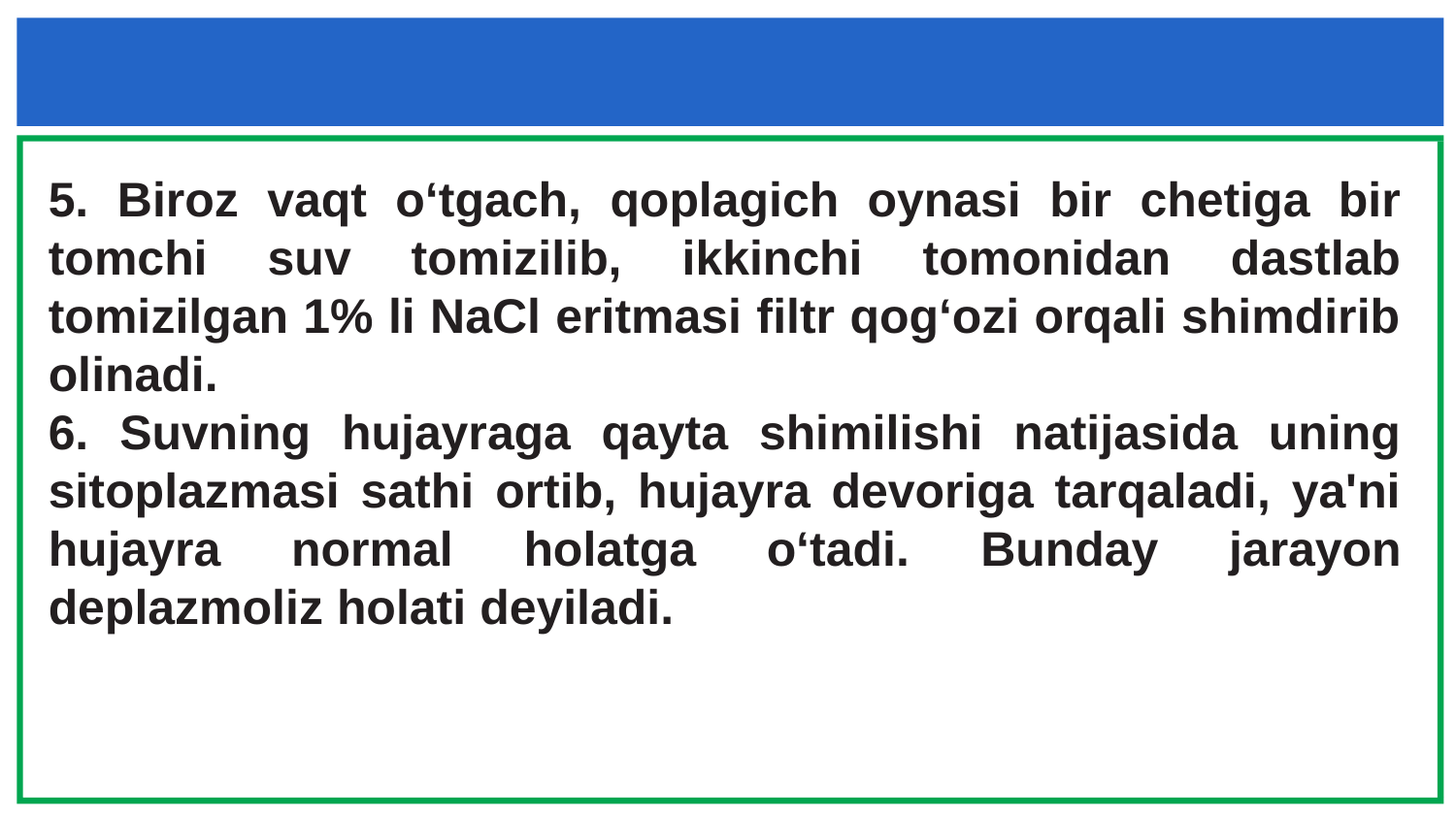

#
5. Biroz vaqt o‘tgach, qoplagich oynasi bir chetiga bir tomchi suv tomizilib, ikkinchi tomonidan dastlab tomizilgan 1% li NaCl eritmasi filtr qog‘ozi orqali shimdirib olinadi.
6. Suvning hujayraga qayta shimilishi natijasida uning sitoplazmasi sathi ortib, hujayra devoriga tarqaladi, ya'ni hujayra normal holatga o‘tadi. Bunday jarayon deplazmoliz holati deyiladi.